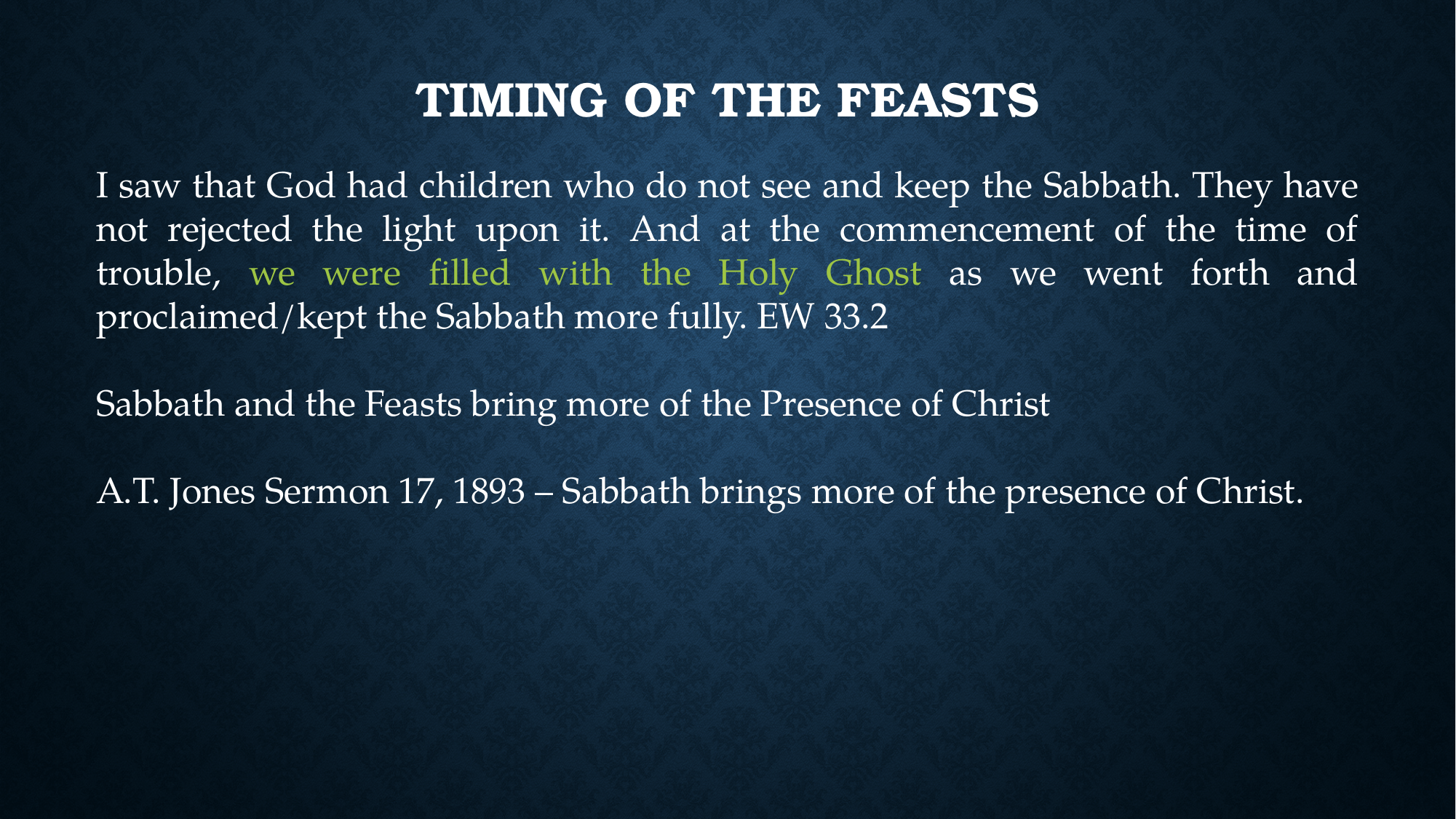

# Timing of the Feasts
I saw that God had children who do not see and keep the Sabbath. They have not rejected the light upon it. And at the commencement of the time of trouble, we were filled with the Holy Ghost as we went forth and proclaimed/kept the Sabbath more fully. EW 33.2

Sabbath and the Feasts bring more of the Presence of Christ

A.T. Jones Sermon 17, 1893 – Sabbath brings more of the presence of Christ.